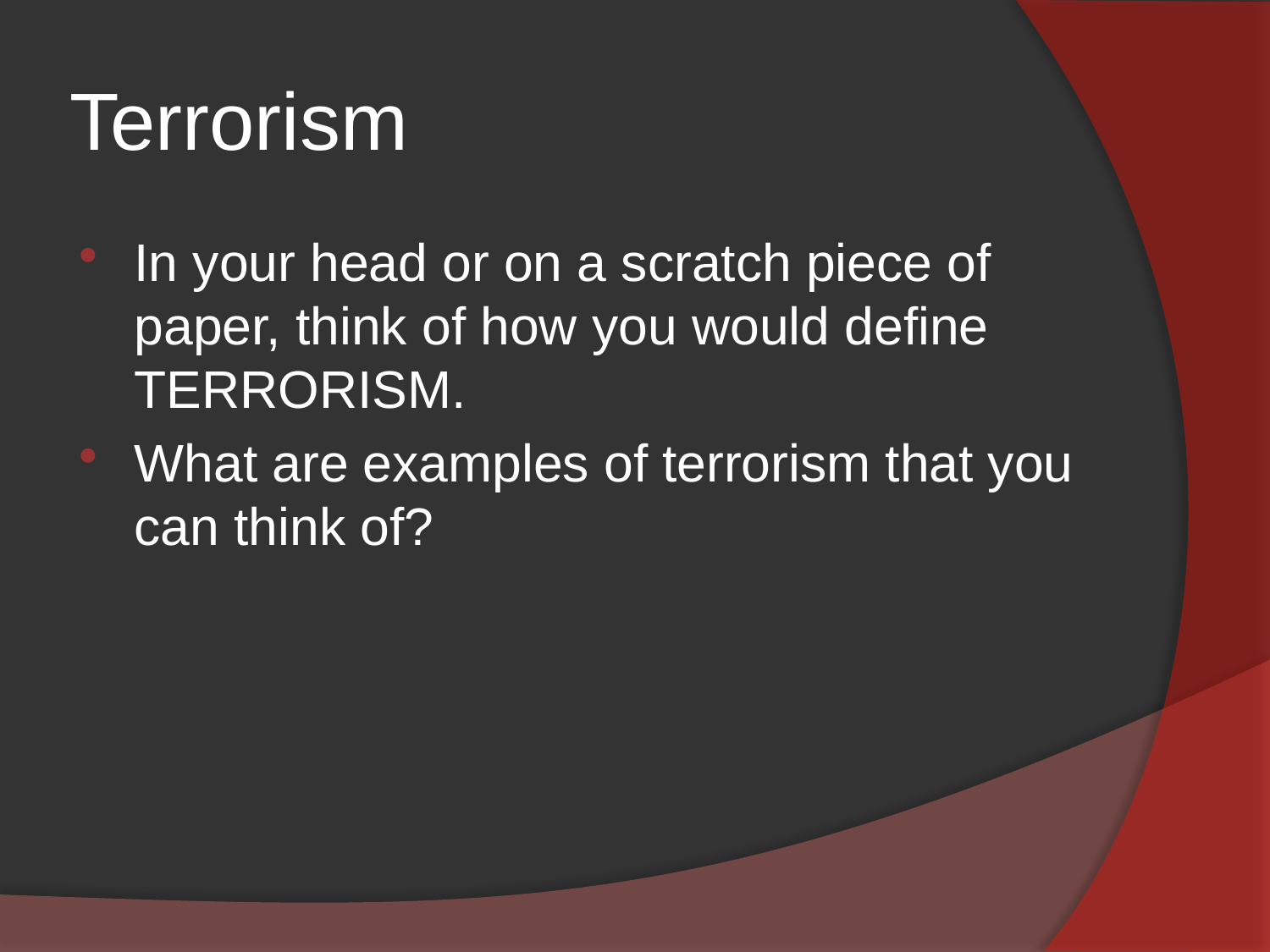

# Terrorism
In your head or on a scratch piece of paper, think of how you would define TERRORISM.
What are examples of terrorism that you can think of?